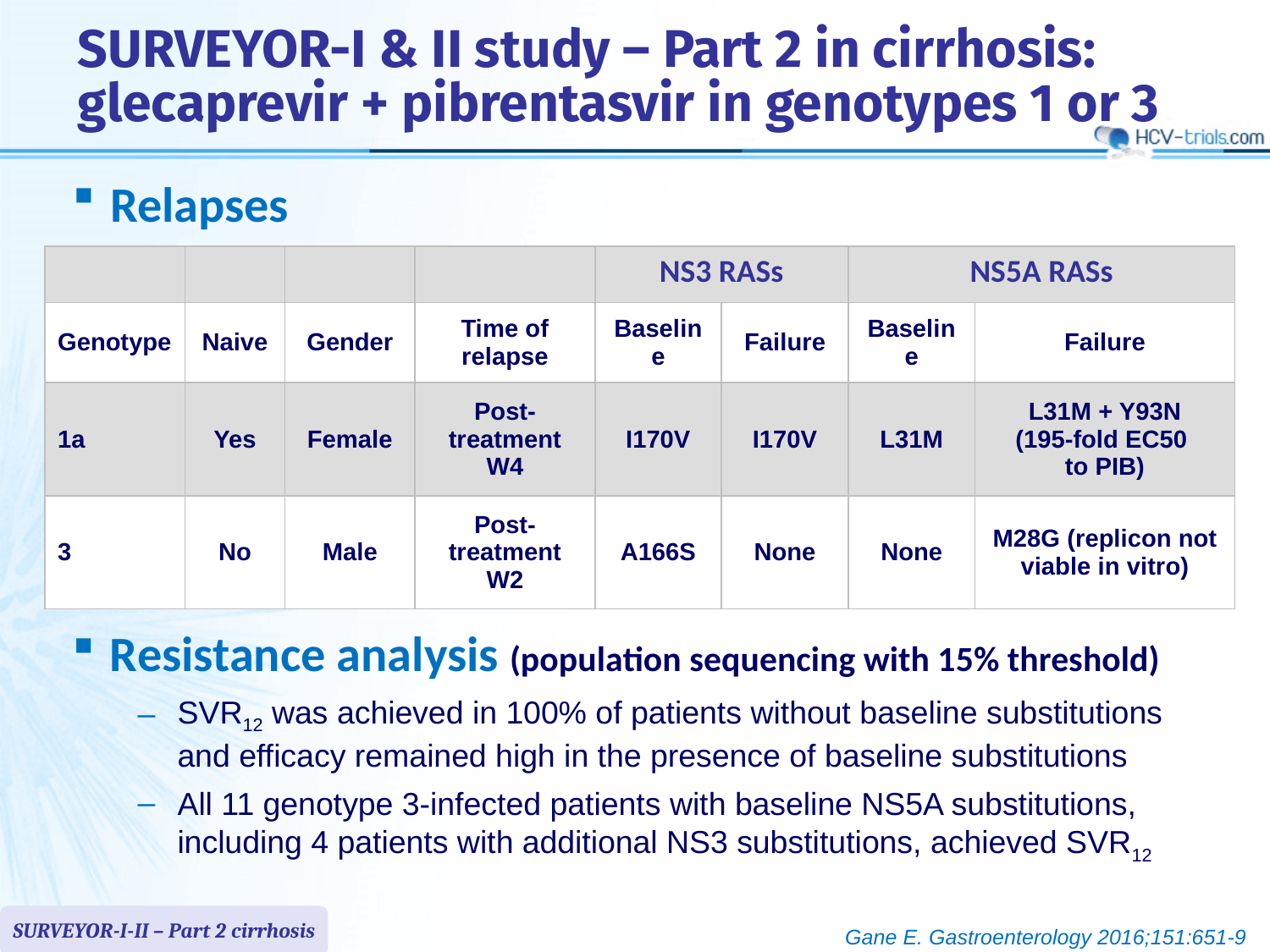

# SURVEYOR-I & II study – Part 2 in cirrhosis: glecaprevir + pibrentasvir in genotypes 1 or 3
Relapses
|  |  |  |  | NS3 RASs |  | NS5A RASs |  |
| --- | --- | --- | --- | --- | --- | --- | --- |
| Genotype | Naive | Gender | Time of relapse | Baseline | Failure | Baseline | Failure |
| 1a | Yes | Female | Post-treatment W4 | I170V | I170V | L31M | L31M + Y93N (195-fold EC50 to PIB) |
| 3 | No | Male | Post-treatment W2 | A166S | None | None | M28G (replicon not viable in vitro) |
Resistance analysis (population sequencing with 15% threshold)
SVR12 was achieved in 100% of patients without baseline substitutions
and efficacy remained high in the presence of baseline substitutions
All 11 genotype 3-infected patients with baseline NS5A substitutions, including 4 patients with additional NS3 substitutions, achieved SVR12

SURVEYOR-I-II – Part 2 cirrhosis
Gane E. Gastroenterology 2016;151:651-9